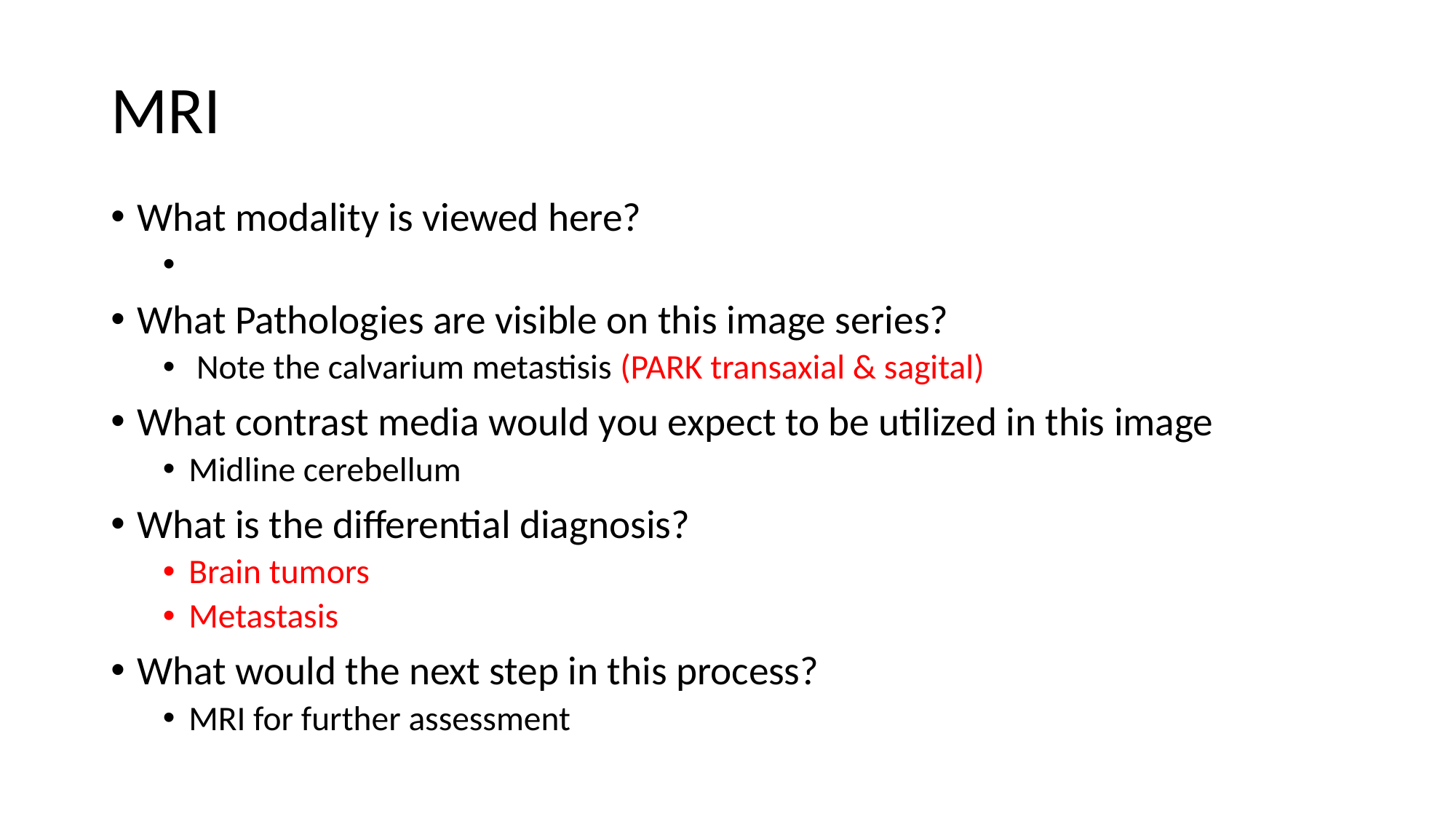

# MRI
What modality is viewed here?

What Pathologies are visible on this image series?
 Note the calvarium metastisis (PARK transaxial & sagital)
What contrast media would you expect to be utilized in this image
Midline cerebellum
What is the differential diagnosis?
Brain tumors
Metastasis
What would the next step in this process?
MRI for further assessment